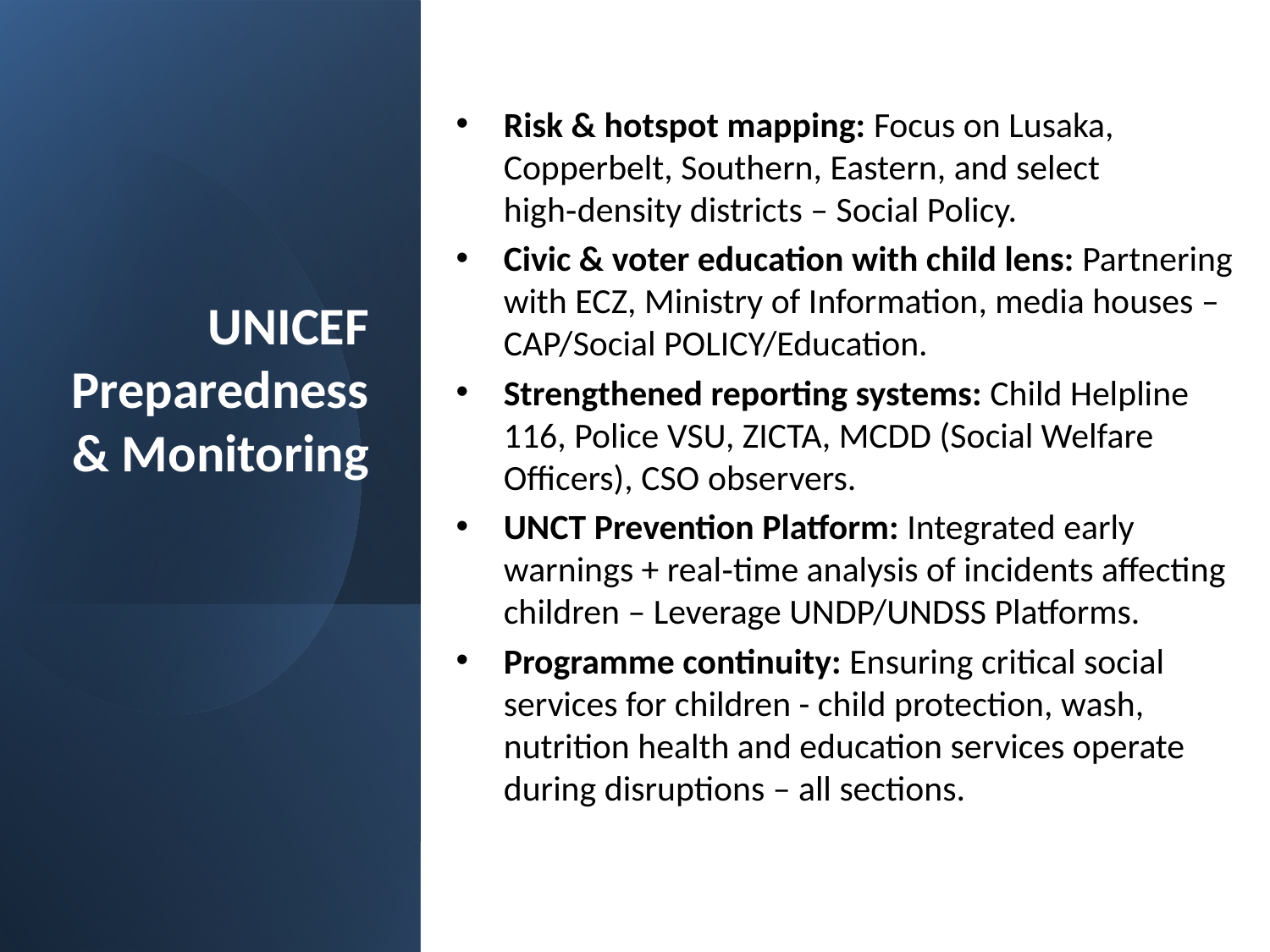

Risk & hotspot mapping: Focus on Lusaka, Copperbelt, Southern, Eastern, and select high‑density districts – Social Policy.
Civic & voter education with child lens: Partnering with ECZ, Ministry of Information, media houses –CAP/Social POLICY/Education.
Strengthened reporting systems: Child Helpline 116, Police VSU, ZICTA, MCDD (Social Welfare Officers), CSO observers.
UNCT Prevention Platform: Integrated early warnings + real‑time analysis of incidents affecting children – Leverage UNDP/UNDSS Platforms.
Programme continuity: Ensuring critical social services for children - child protection, wash, nutrition health and education services operate during disruptions – all sections.

# UNICEF Preparedness & Monitoring